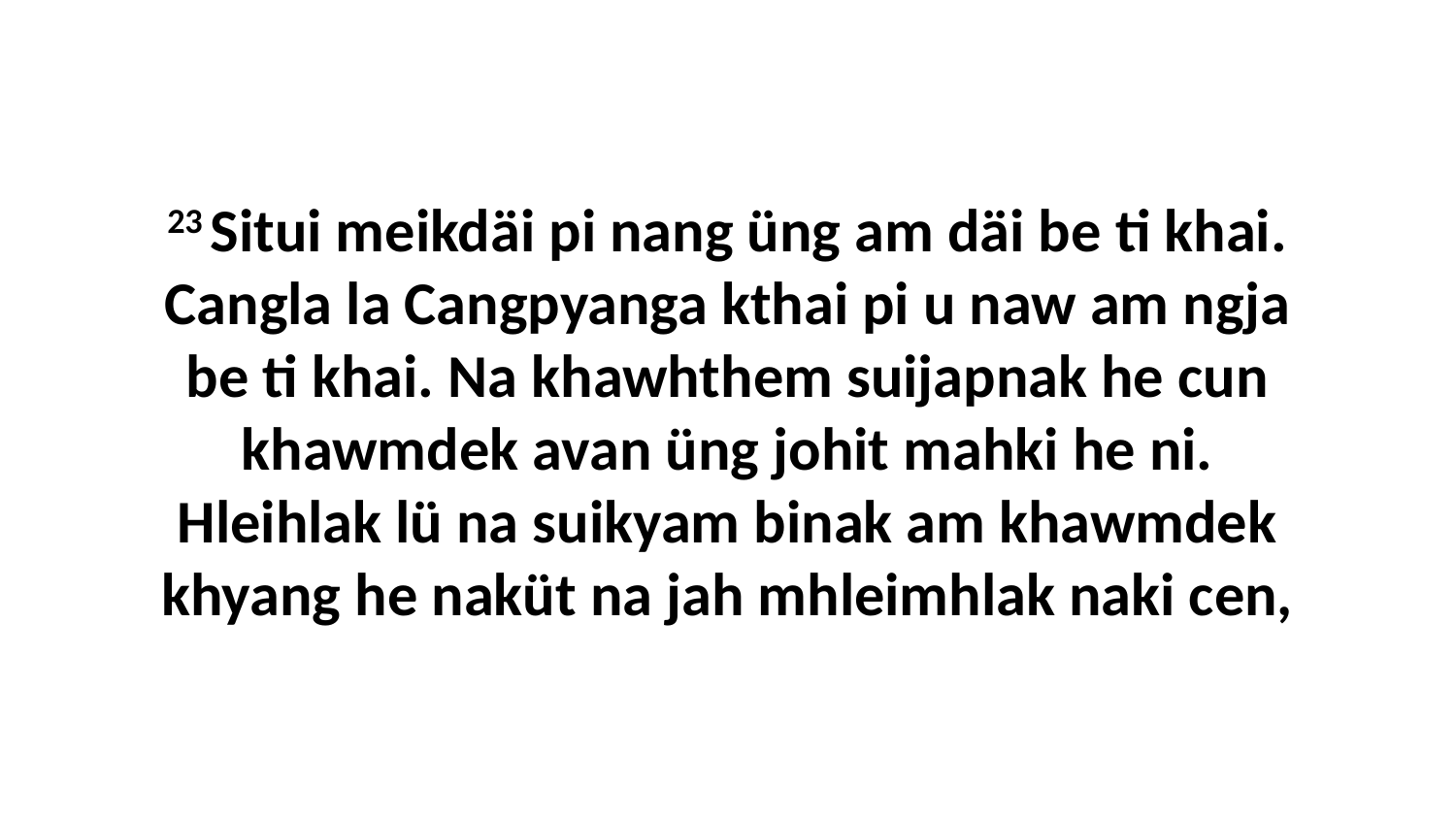

23 Situi meikdäi pi nang üng am däi be ti khai. Cangla la Cangpyanga kthai pi u naw am ngja be ti khai. Na khawhthem suijapnak he cun khawmdek avan üng johit mahki he ni. Hleihlak lü na suikyam binak am khawmdek khyang he naküt na jah mhleimhlak naki cen,